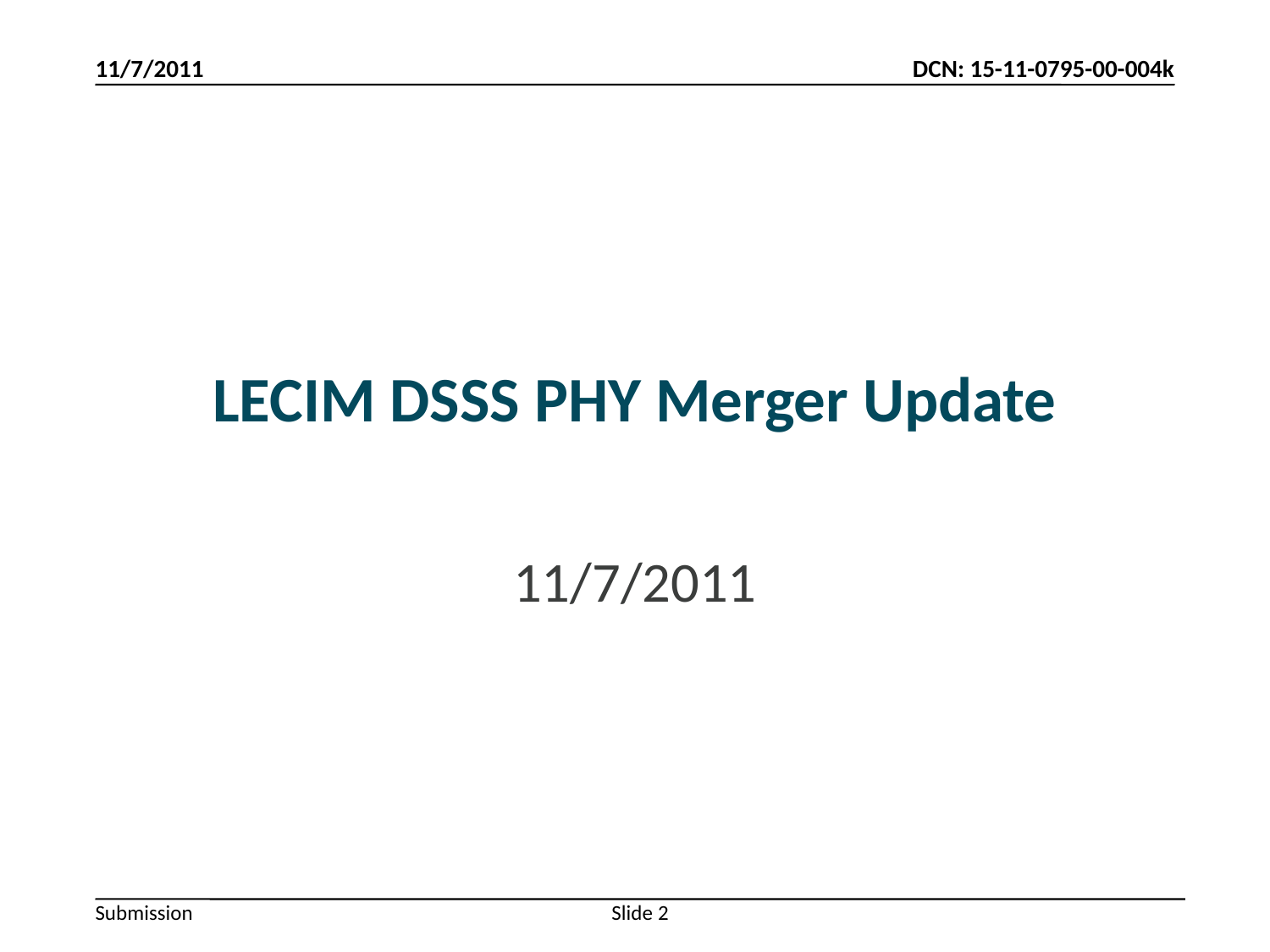

11/7/2011
# LECIM DSSS PHY Merger Update
11/7/2011
Slide 2